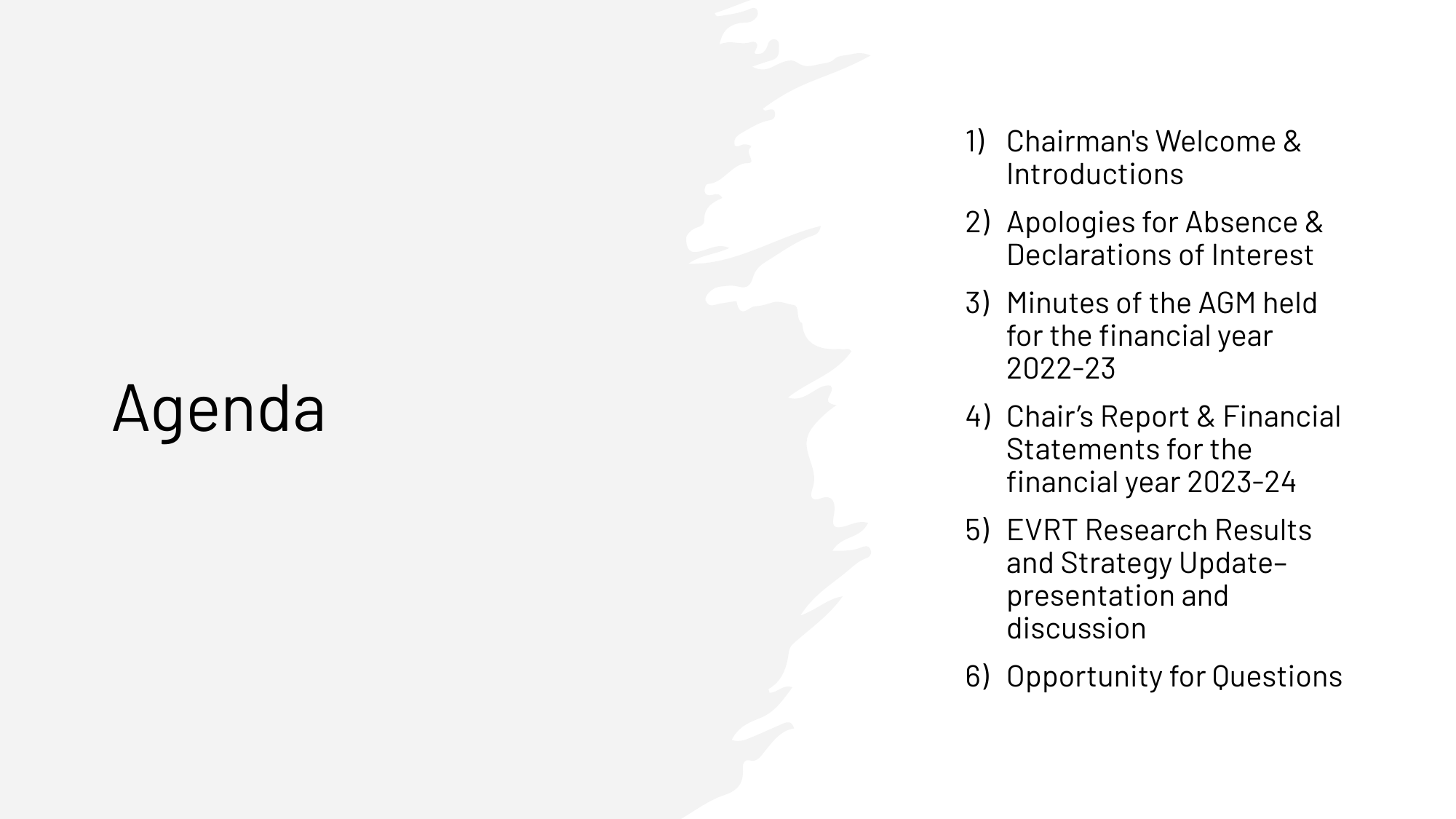

Chairman's Welcome & Introductions
Apologies for Absence & Declarations of Interest
Minutes of the AGM held for the financial year 2022-23
Chair’s Report & Financial Statements for the financial year 2023-24
EVRT Research Results and Strategy Update– presentation and discussion
Opportunity for Questions
# Agenda